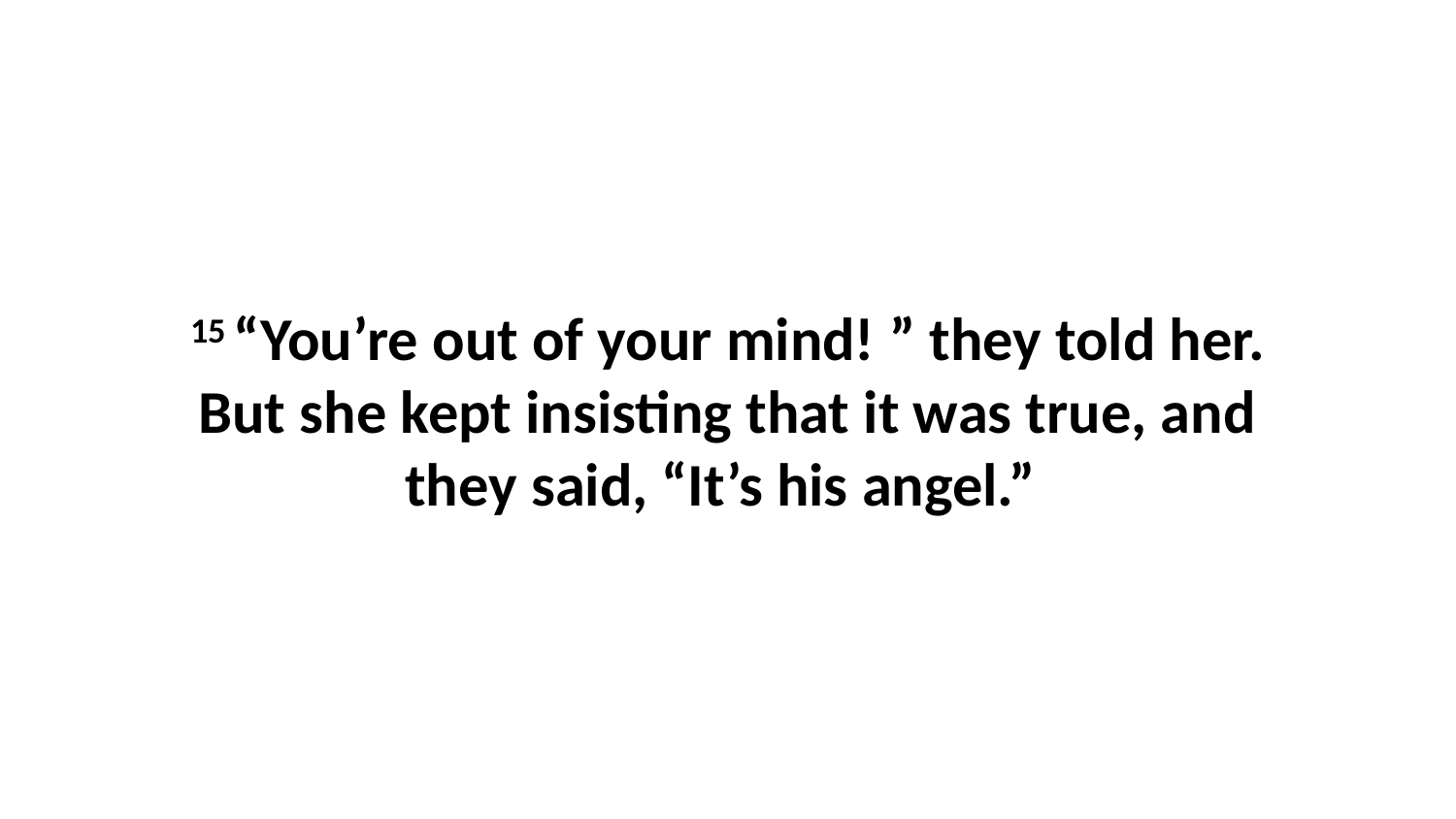

15 “You’re out of your mind! ” they told her. But she kept insisting that it was true, and they said, “It’s his angel.”